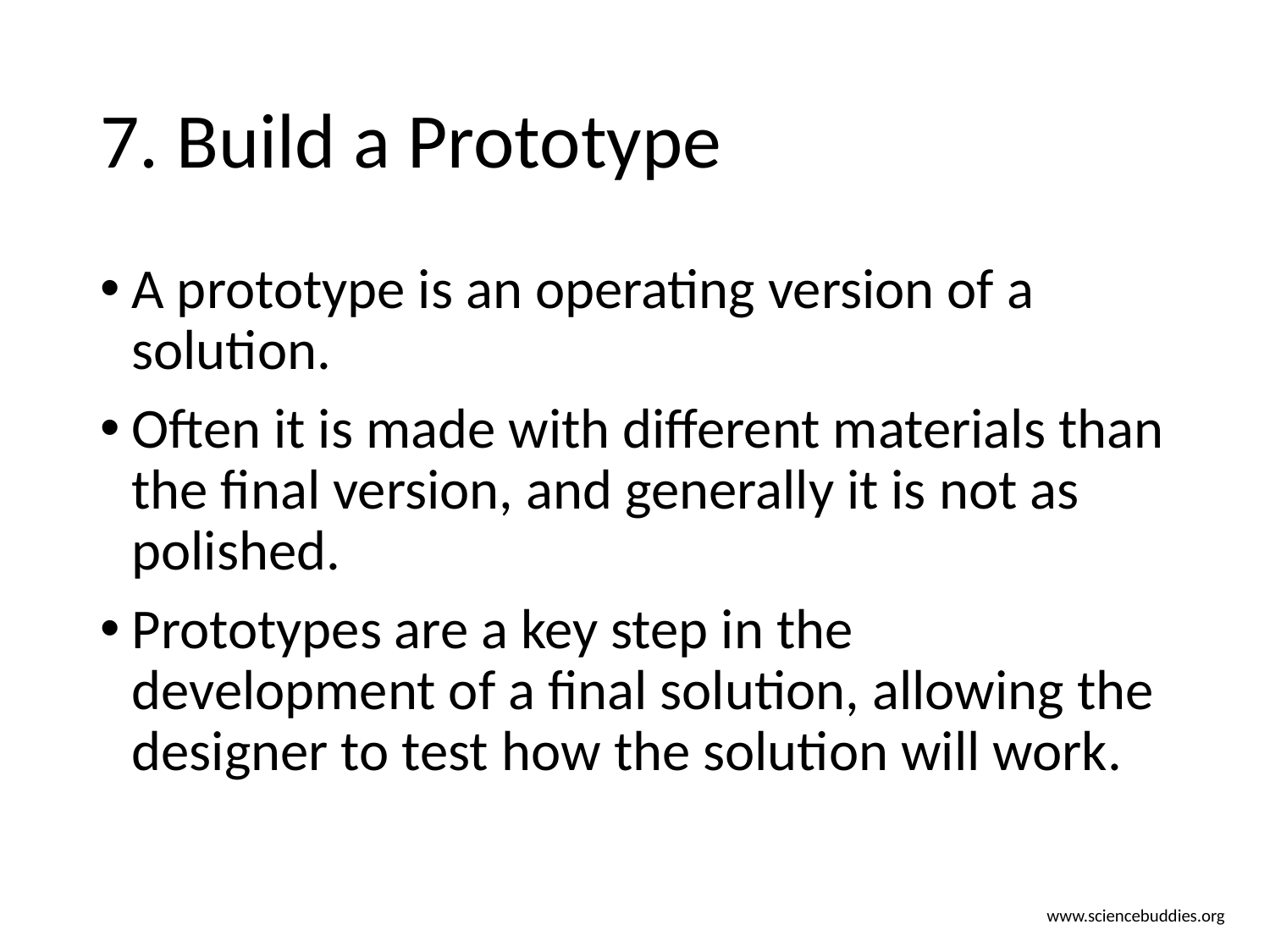

# 7. Build a Prototype
A prototype is an operating version of a solution.
Often it is made with different materials than the final version, and generally it is not as polished.
Prototypes are a key step in the development of a final solution, allowing the designer to test how the solution will work.
www.sciencebuddies.org